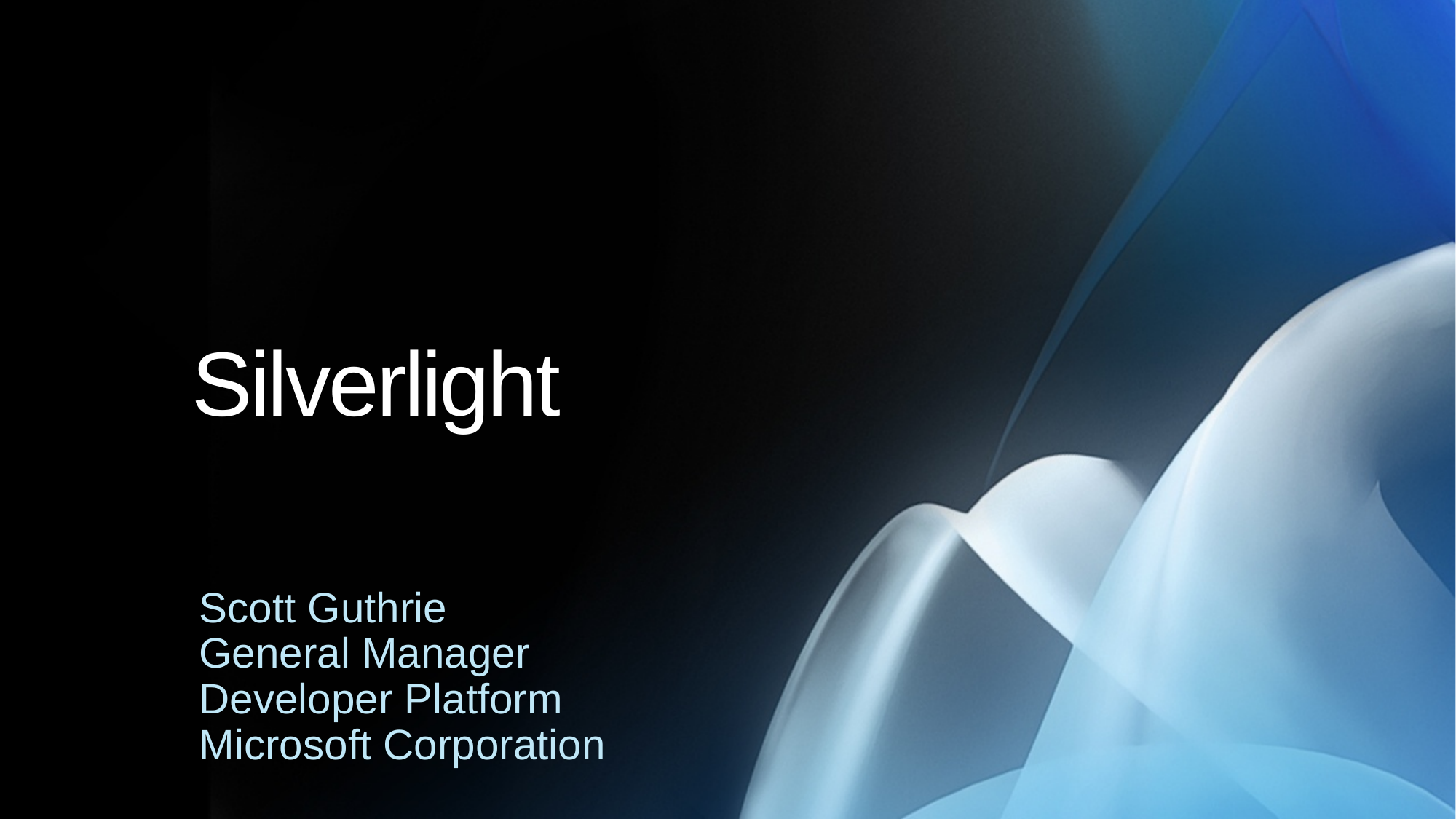

# Silverlight
Scott Guthrie
General Manager
Developer Platform
Microsoft Corporation